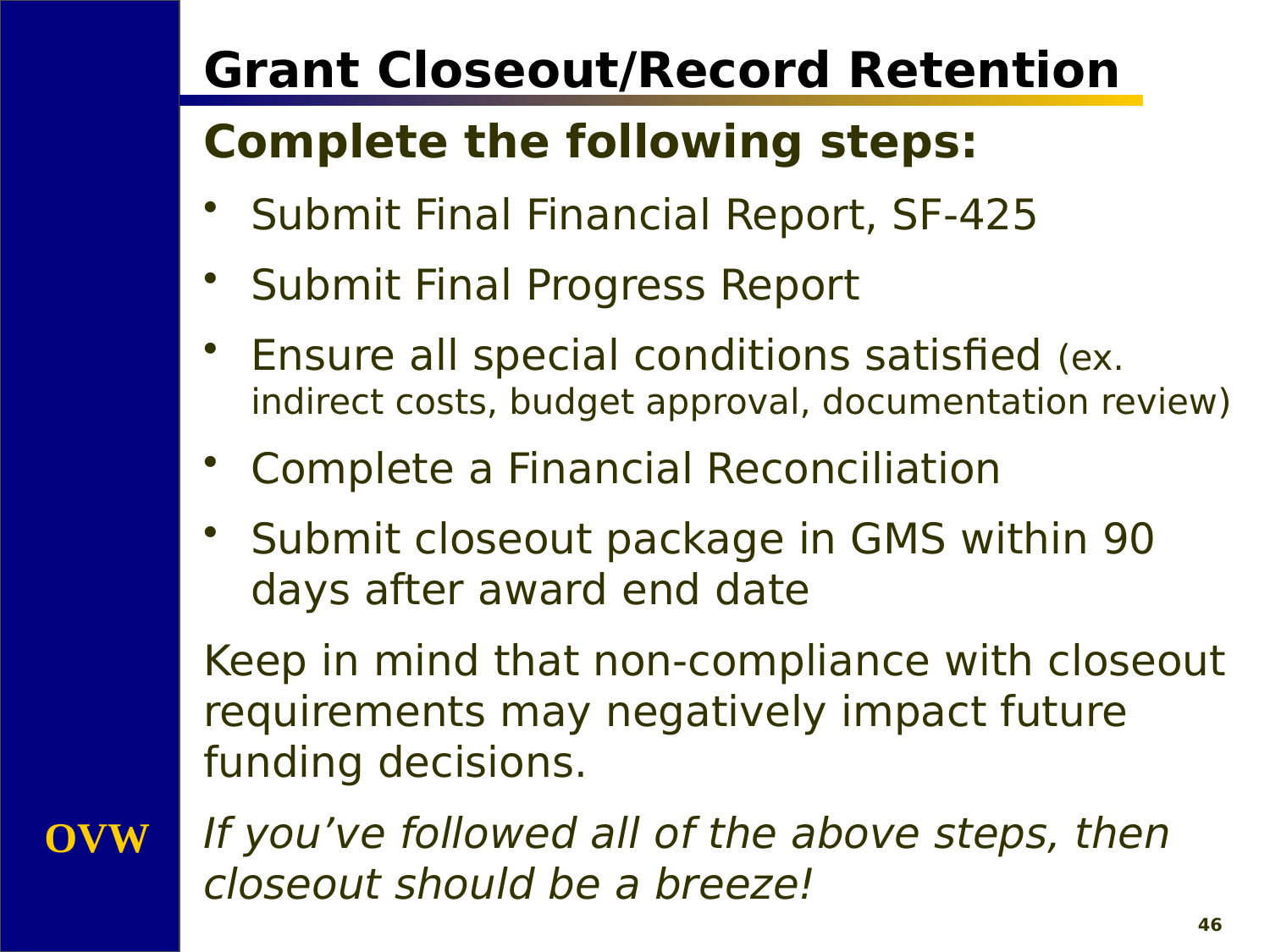

# Grant Closeout/Record Retention
Complete the following steps:
Submit Final Financial Report, SF-425
Submit Final Progress Report
Ensure all special conditions satisfied (ex. indirect costs, budget approval, documentation review)
Complete a Financial Reconciliation
Submit closeout package in GMS within 90 days after award end date
Keep in mind that non-compliance with closeout requirements may negatively impact future funding decisions.
If you’ve followed all of the above steps, then closeout should be a breeze!